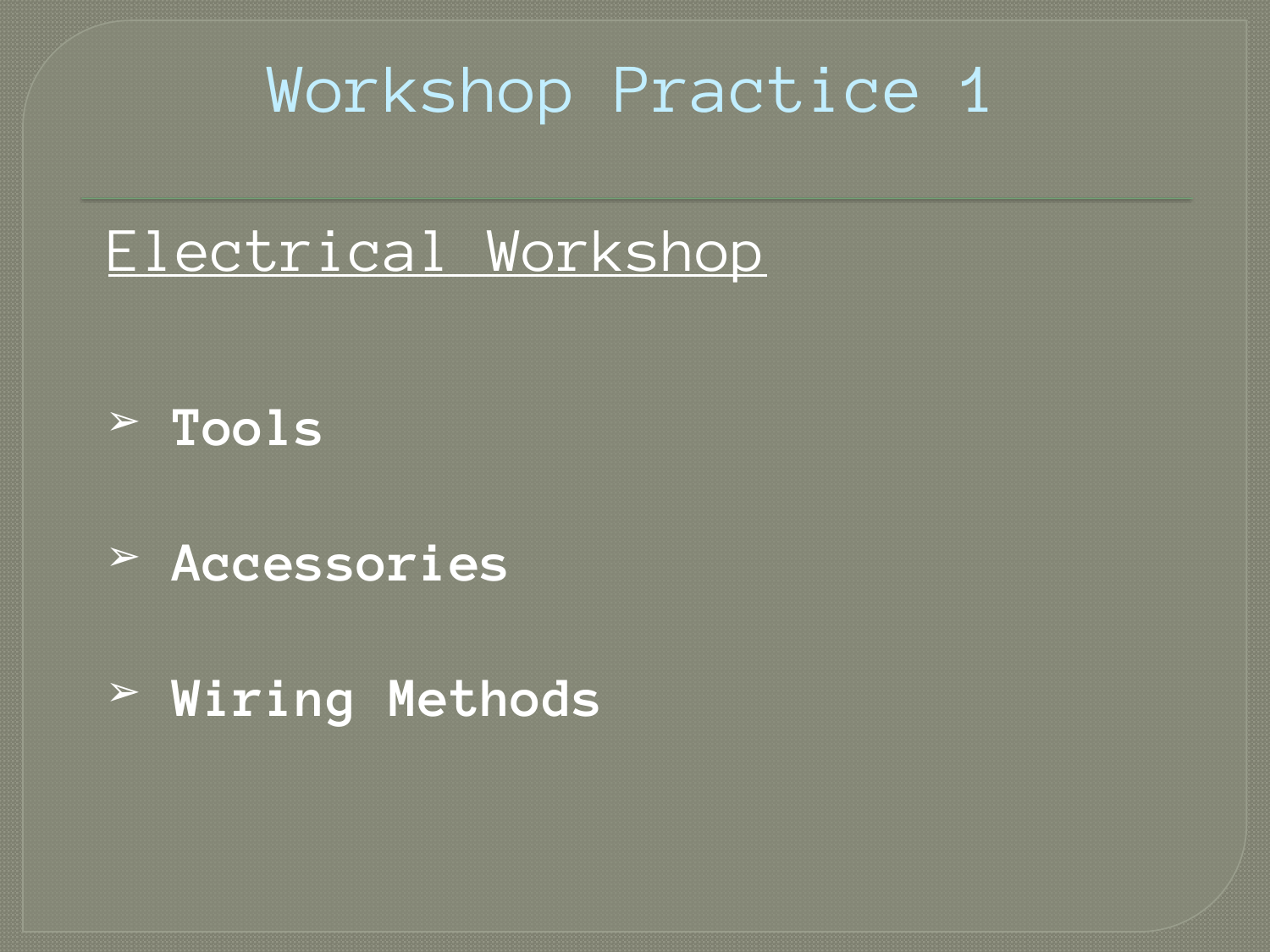

# Workshop Practice 1
Electrical Workshop

 Tools
 Accessories
 Wiring Methods